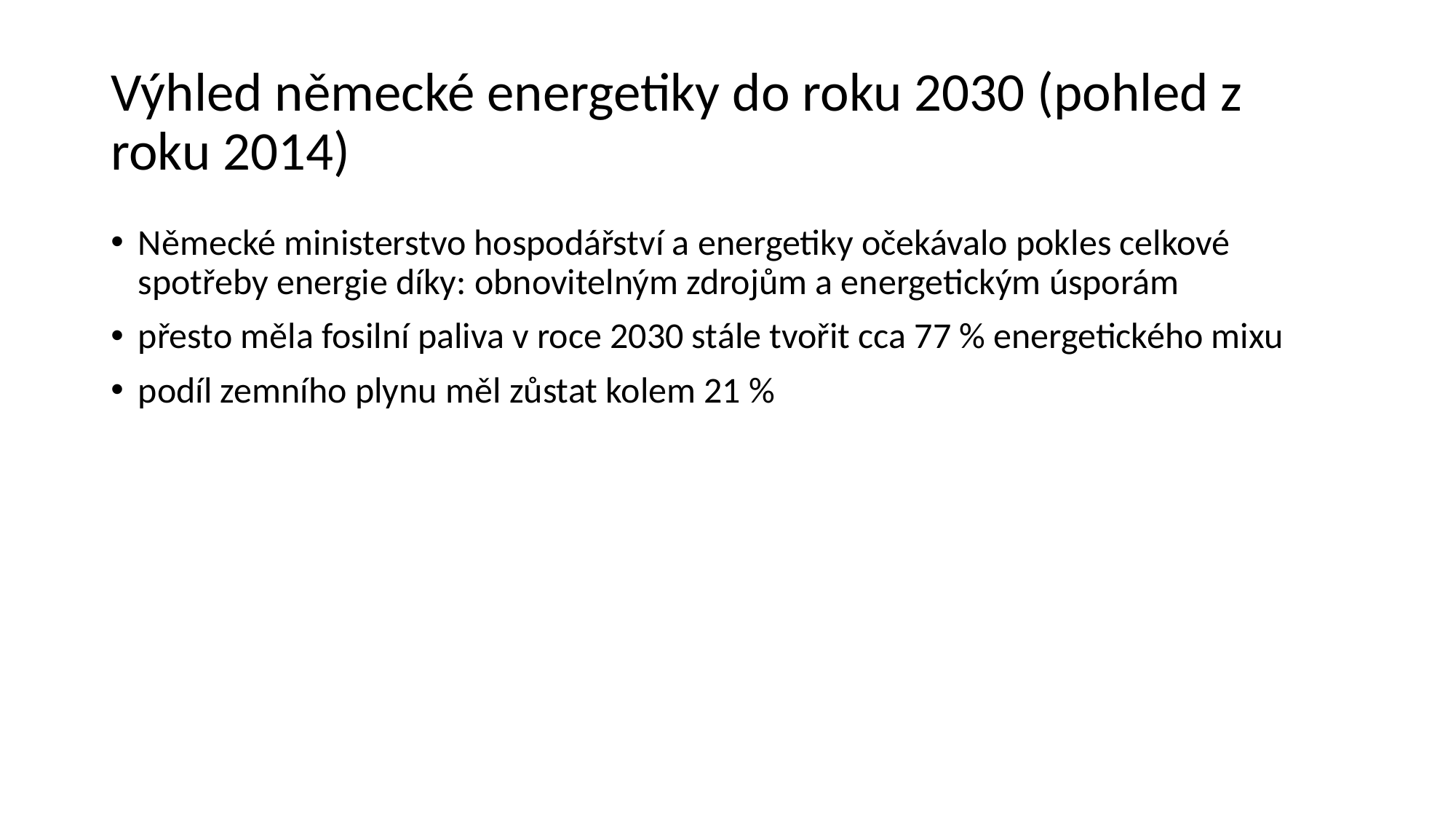

# Výhled německé energetiky do roku 2030 (pohled z roku 2014)
Německé ministerstvo hospodářství a energetiky očekávalo pokles celkové spotřeby energie díky: obnovitelným zdrojům a energetickým úsporám
přesto měla fosilní paliva v roce 2030 stále tvořit cca 77 % energetického mixu
podíl zemního plynu měl zůstat kolem 21 %